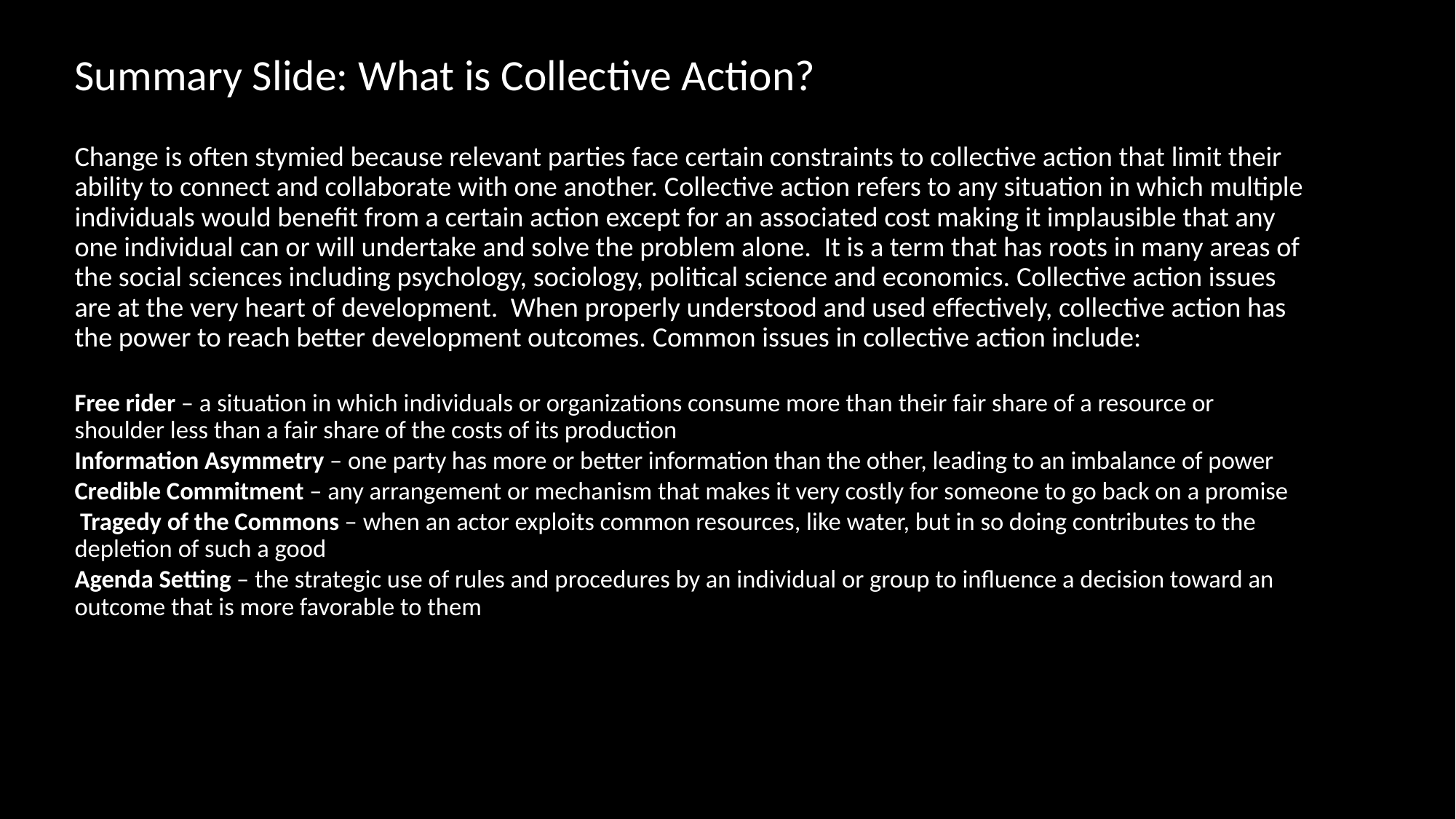

# Summary Slide: What is Collective Action?
Change is often stymied because relevant parties face certain constraints to collective action that limit their ability to connect and collaborate with one another. Collective action refers to any situation in which multiple individuals would benefit from a certain action except for an associated cost making it implausible that any one individual can or will undertake and solve the problem alone.  It is a term that has roots in many areas of the social sciences including psychology, sociology, political science and economics. Collective action issues are at the very heart of development.  When properly understood and used effectively, collective action has the power to reach better development outcomes. Common issues in collective action include:

Free rider – a situation in which individuals or organizations consume more than their fair share of a resource or shoulder less than a fair share of the costs of its production
Information Asymmetry – one party has more or better information than the other, leading to an imbalance of power
Credible Commitment – any arrangement or mechanism that makes it very costly for someone to go back on a promise
 Tragedy of the Commons – when an actor exploits common resources, like water, but in so doing contributes to the depletion of such a good
Agenda Setting – the strategic use of rules and procedures by an individual or group to influence a decision toward an outcome that is more favorable to them